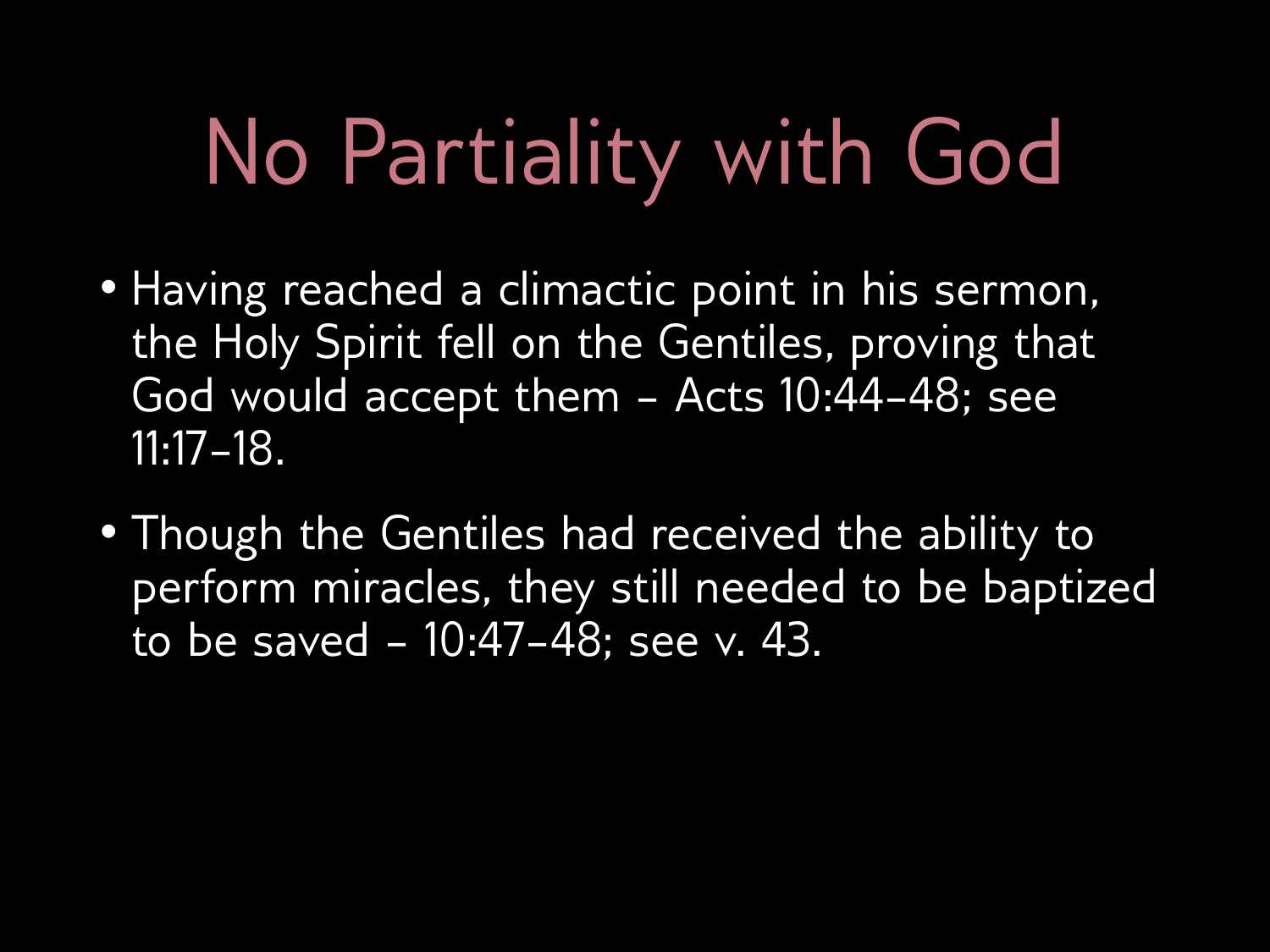

# No Partiality with God
Having reached a climactic point in his sermon, the Holy Spirit fell on the Gentiles, proving that God would accept them – Acts 10:44–48; see 11:17–18.
Though the Gentiles had received the ability to perform miracles, they still needed to be baptized to be saved – 10:47–48; see v. 43.